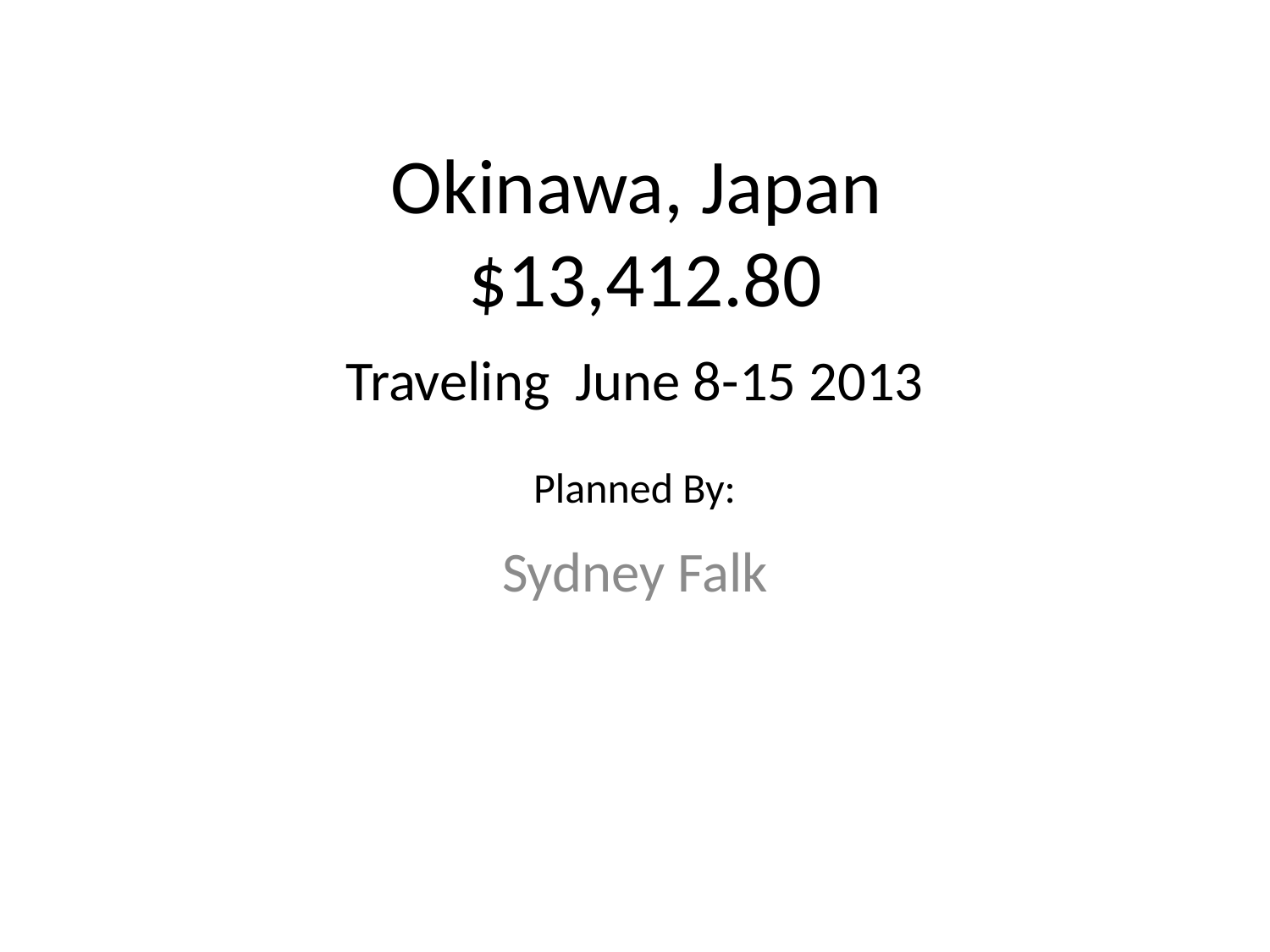

# Okinawa, Japan $13,412.80
Traveling  June 8-15 2013
Planned By:
Sydney Falk